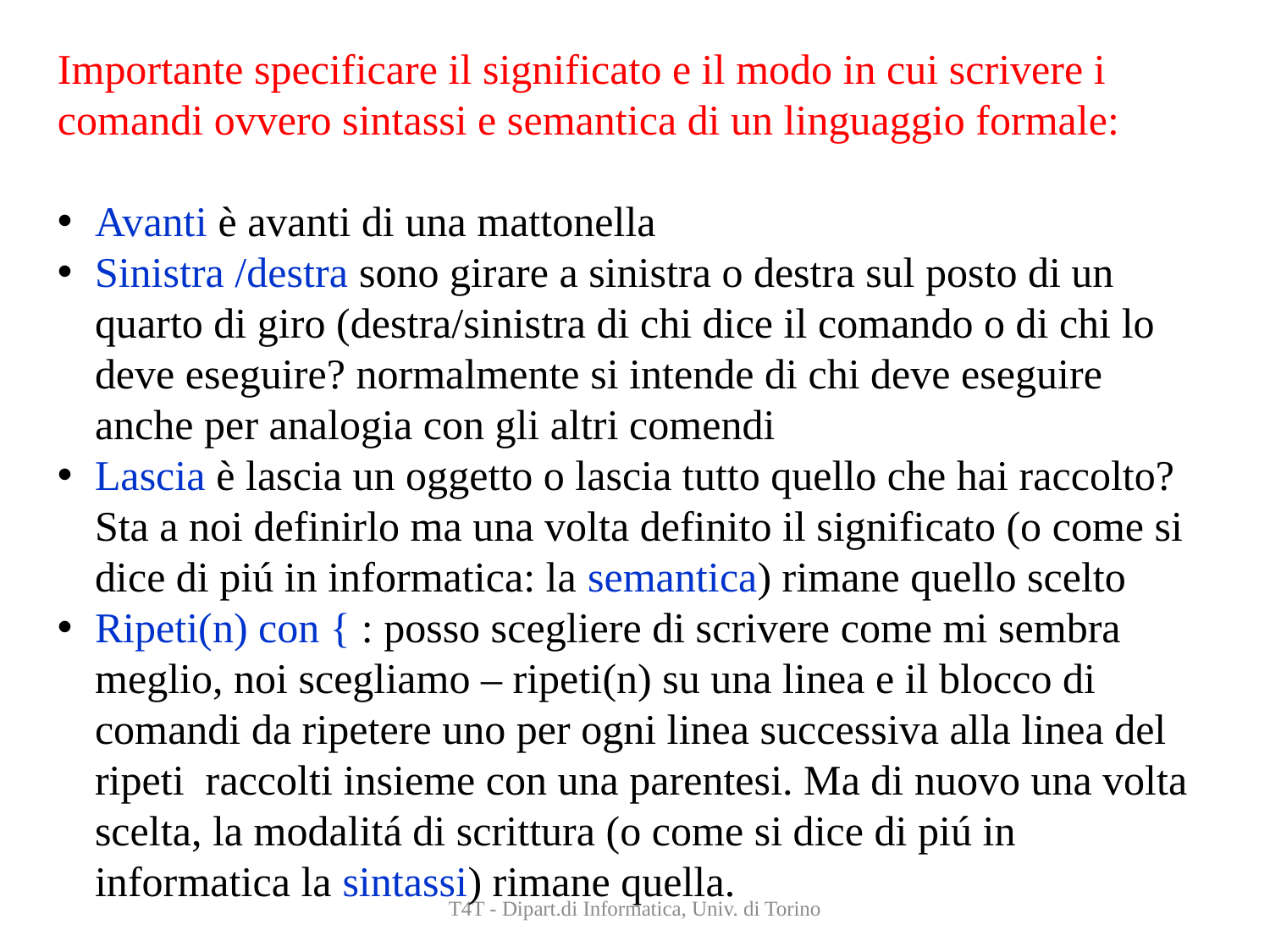

Importante specificare il significato e il modo in cui scrivere i comandi ovvero sintassi e semantica di un linguaggio formale:

Avanti è avanti di una mattonella
Sinistra /destra sono girare a sinistra o destra sul posto di un quarto di giro (destra/sinistra di chi dice il comando o di chi lo deve eseguire? normalmente si intende di chi deve eseguire anche per analogia con gli altri comendi
Lascia è lascia un oggetto o lascia tutto quello che hai raccolto?
	Sta a noi definirlo ma una volta definito il significato (o come si dice di piú in informatica: la semantica) rimane quello scelto
Ripeti(n) con { : posso scegliere di scrivere come mi sembra meglio, noi scegliamo – ripeti(n) su una linea e il blocco di comandi da ripetere uno per ogni linea successiva alla linea del ripeti  raccolti insieme con una parentesi. Ma di nuovo una volta scelta, la modalitá di scrittura (o come si dice di piú in informatica la sintassi) rimane quella.

T4T - Dipart.di Informatica, Univ. di Torino